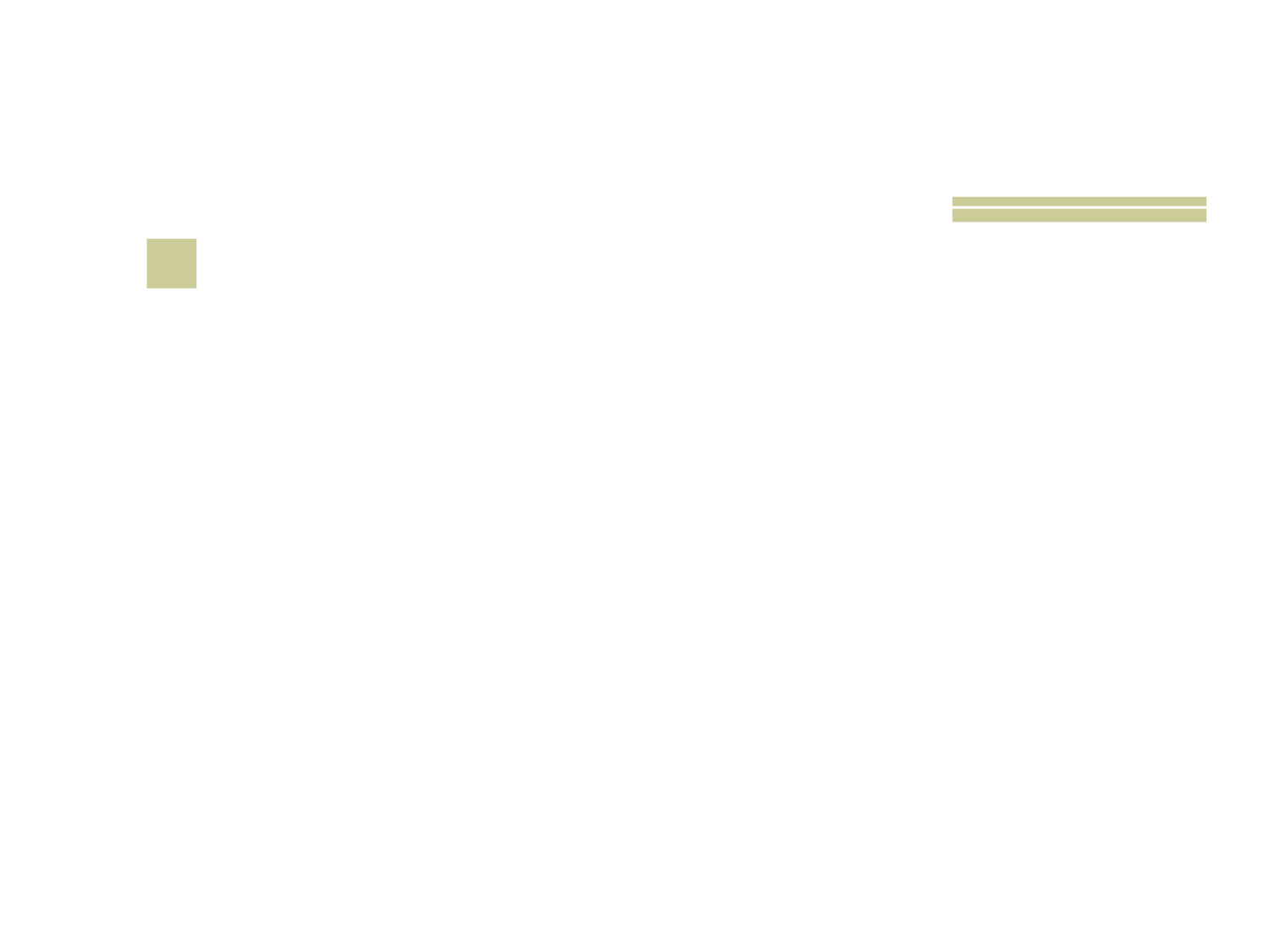

# 3
 O que significa a sigla mundialmente conhecida como OMS?